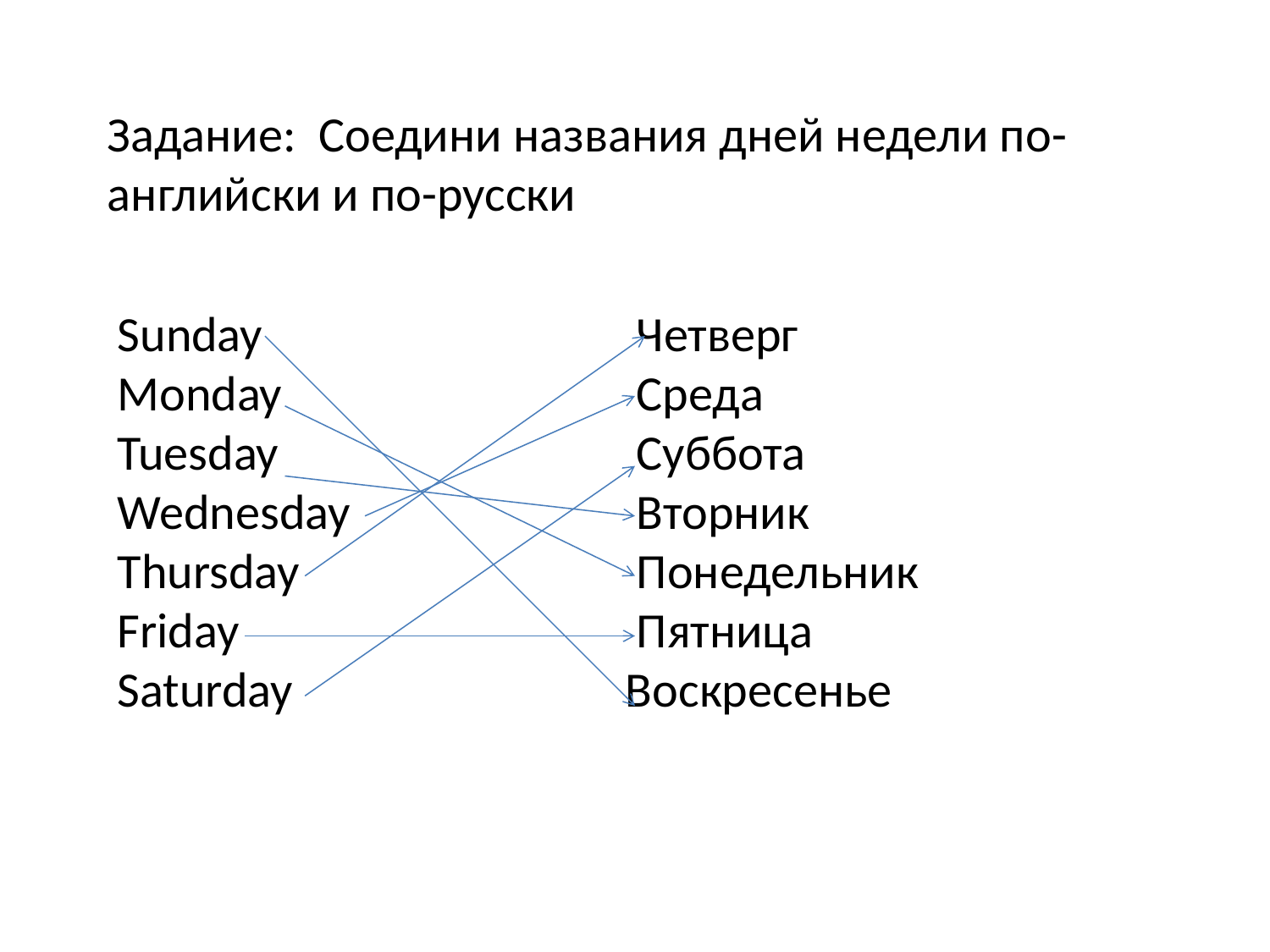

Задание:  Соедини названия дней недели по- английски и по-русски

Sunday			 Четверг
Monday		 	 Среда
Tuesday			 Cуббота
Wednesday			 Вторник
Thursday			 Понедельник
Friday				 Пятница
Saturday 			Воскресенье